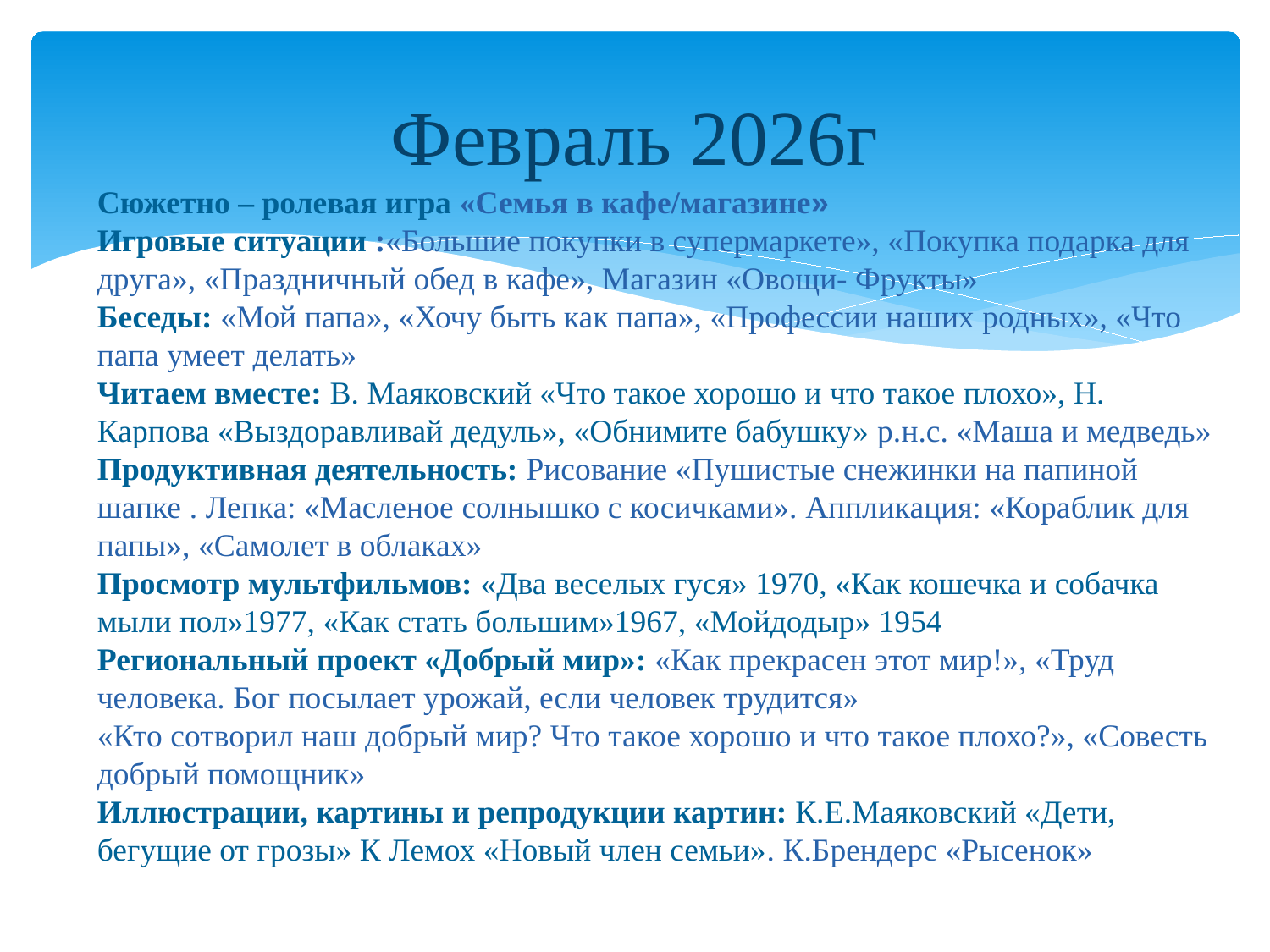

# Февраль 2026г
Сюжетно – ролевая игра «Семья в кафе/магазине»
Игровые ситуации :«Большие покупки в супермаркете», «Покупка подарка для друга», «Праздничный обед в кафе», Магазин «Овощи- Фрукты»
Беседы: «Мой папа», «Хочу быть как папа», «Профессии наших родных», «Что папа умеет делать»
Читаем вместе: В. Маяковский «Что такое хорошо и что такое плохо», Н. Карпова «Выздоравливай дедуль», «Обнимите бабушку» р.н.с. «Маша и медведь»
Продуктивная деятельность: Рисование «Пушистые снежинки на папиной шапке . Лепка: «Масленое солнышко с косичками». Аппликация: «Кораблик для папы», «Самолет в облаках»
Просмотр мультфильмов: «Два веселых гуся» 1970, «Как кошечка и собачка мыли пол»1977, «Как стать большим»1967, «Мойдодыр» 1954
Региональный проект «Добрый мир»: «Как прекрасен этот мир!», «Труд человека. Бог посылает урожай, если человек трудится»
«Кто сотворил наш добрый мир? Что такое хорошо и что такое плохо?», «Совесть добрый помощник»
Иллюстрации, картины и репродукции картин: К.Е.Маяковский «Дети, бегущие от грозы» К Лемох «Новый член семьи». К.Брендерс «Рысенок»